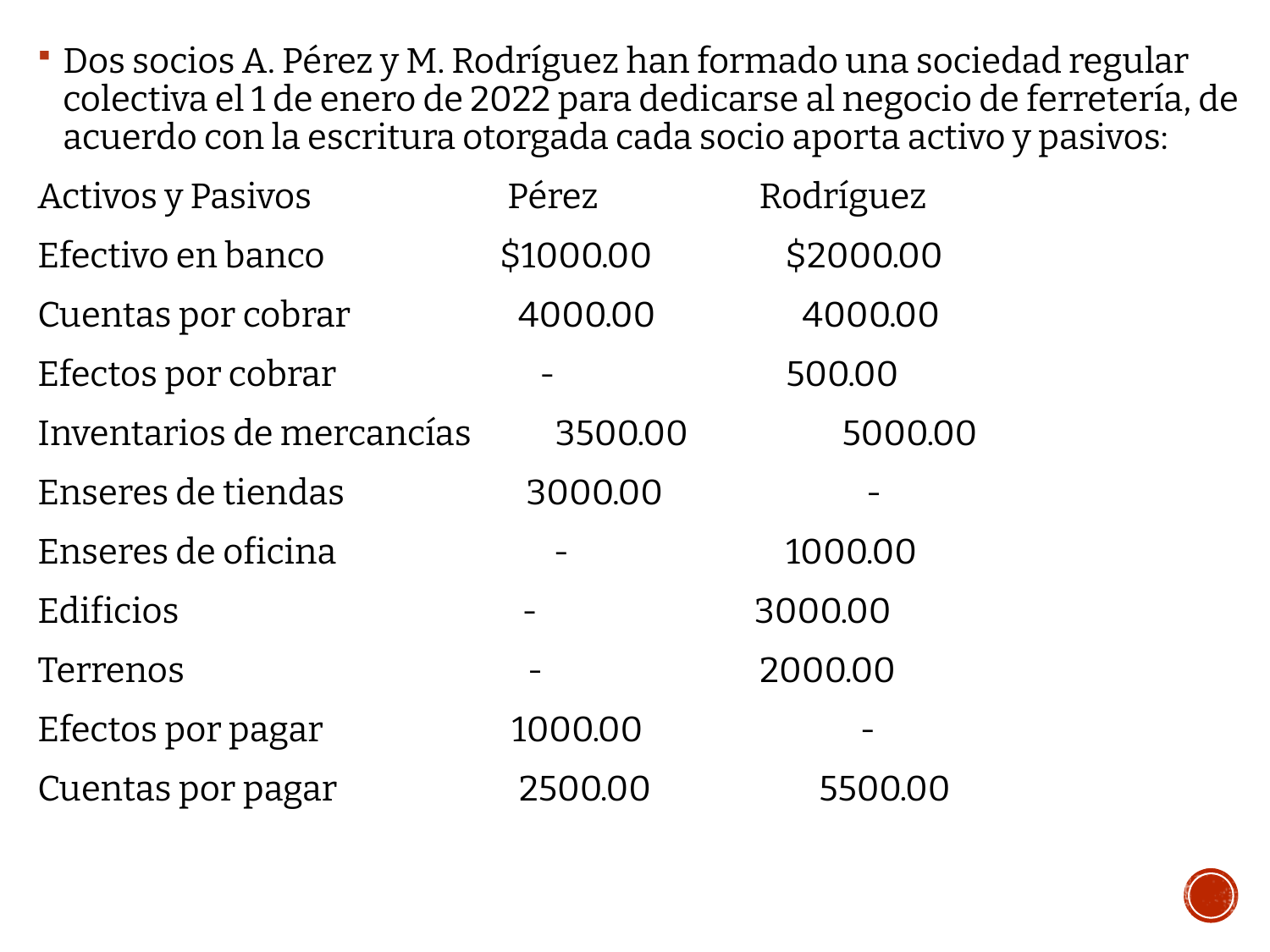

Dos socios A. Pérez y M. Rodríguez han formado una sociedad regular colectiva el 1 de enero de 2022 para dedicarse al negocio de ferretería, de acuerdo con la escritura otorgada cada socio aporta activo y pasivos:
Activos y Pasivos                            Pérez                       Rodríguez
Efectivo en banco                         $1000.00                   $2000.00
Cuentas por cobrar                        4000.00                     4000.00
Efectos por cobrar                             -                                 500.00
Inventarios de mercancías            3500.00                      5000.00
Enseres de tiendas                          3000.00                             -
Enseres de oficina                               -                               1000.00
Edificios                                                 -                               3000.00
Terrenos                                                 -                               2000.00
Efectos por pagar                           1000.00                               -
Cuentas por pagar                          2500.00                        5500.00